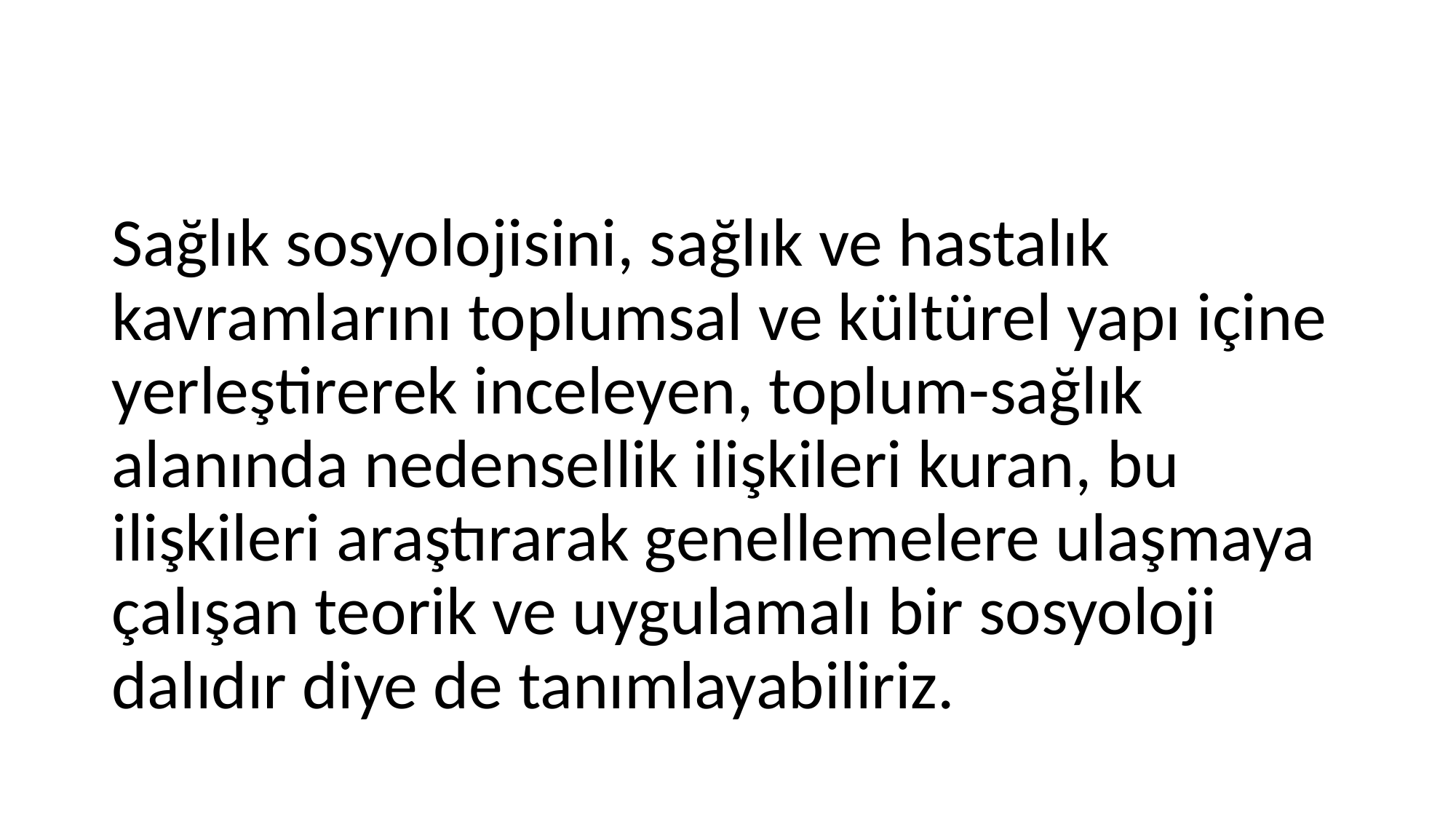

#
Sağlık sosyolojisini, sağlık ve hastalık kavramlarını toplumsal ve kültürel yapı içine yerleştirerek inceleyen, toplum-sağlık alanında nedensellik ilişkileri kuran, bu ilişkileri araştırarak genellemelere ulaşmaya çalışan teorik ve uygulamalı bir sosyoloji dalıdır diye de tanımlayabiliriz.